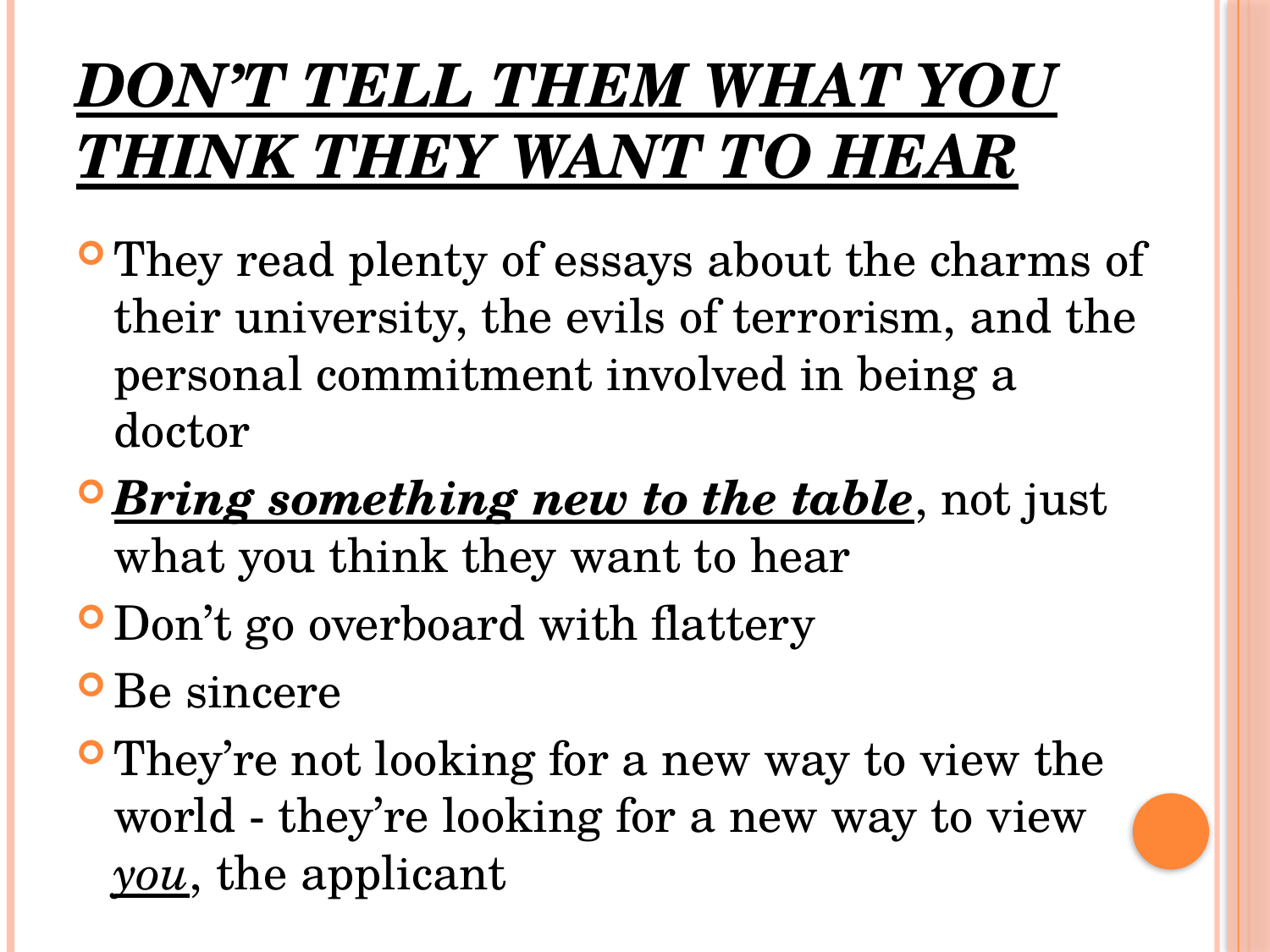

# DON’T TELL THEM WHAT YOU THINK THEY WANT TO HEAR
They read plenty of essays about the charms of their university, the evils of terrorism, and the personal commitment involved in being a doctor
Bring something new to the table, not just what you think they want to hear
Don’t go overboard with flattery
Be sincere
They’re not looking for a new way to view the world - they’re looking for a new way to view you, the applicant